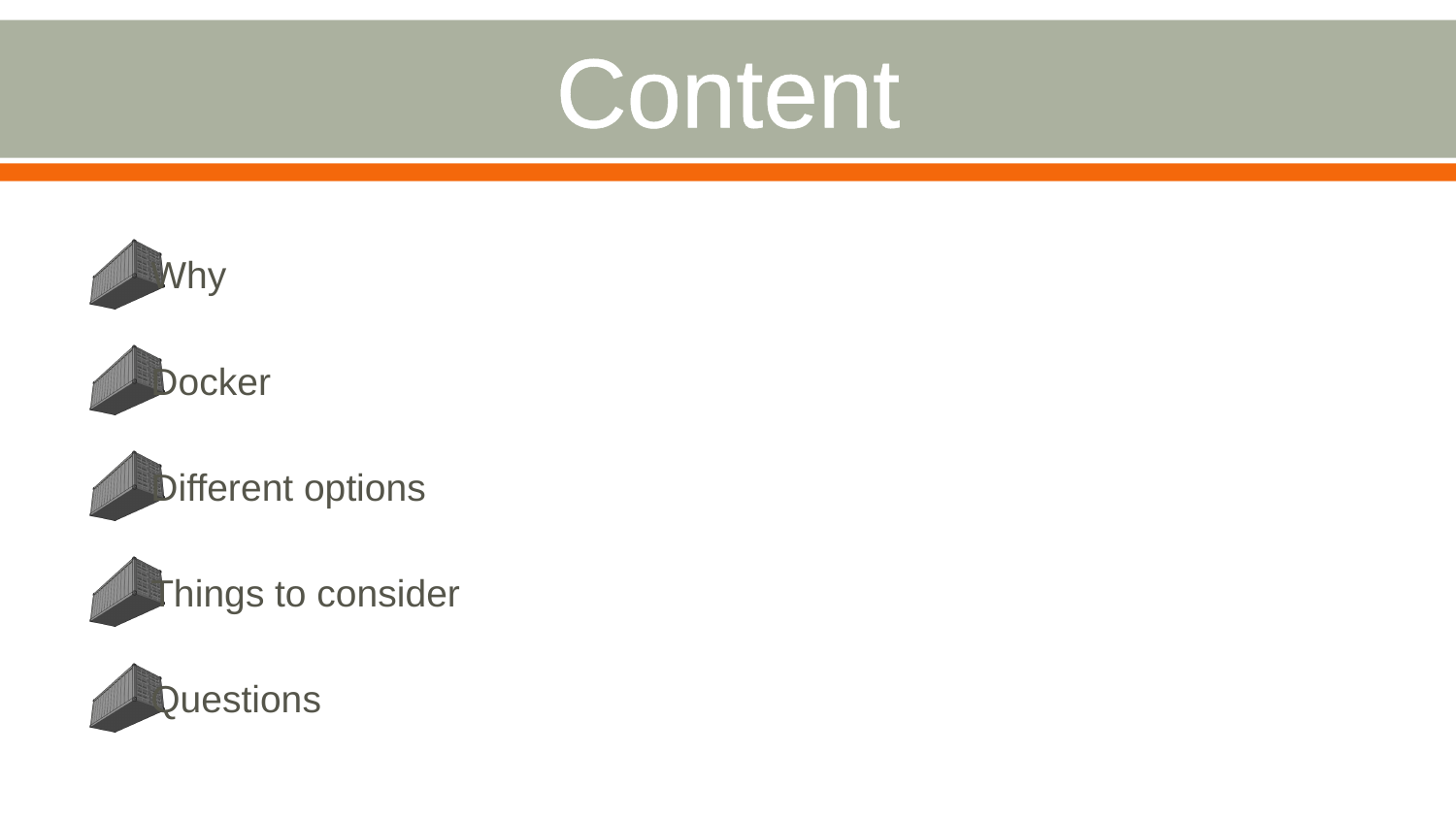

# Content

 Why

 Docker

 Different options

 Things to consider

 Questions